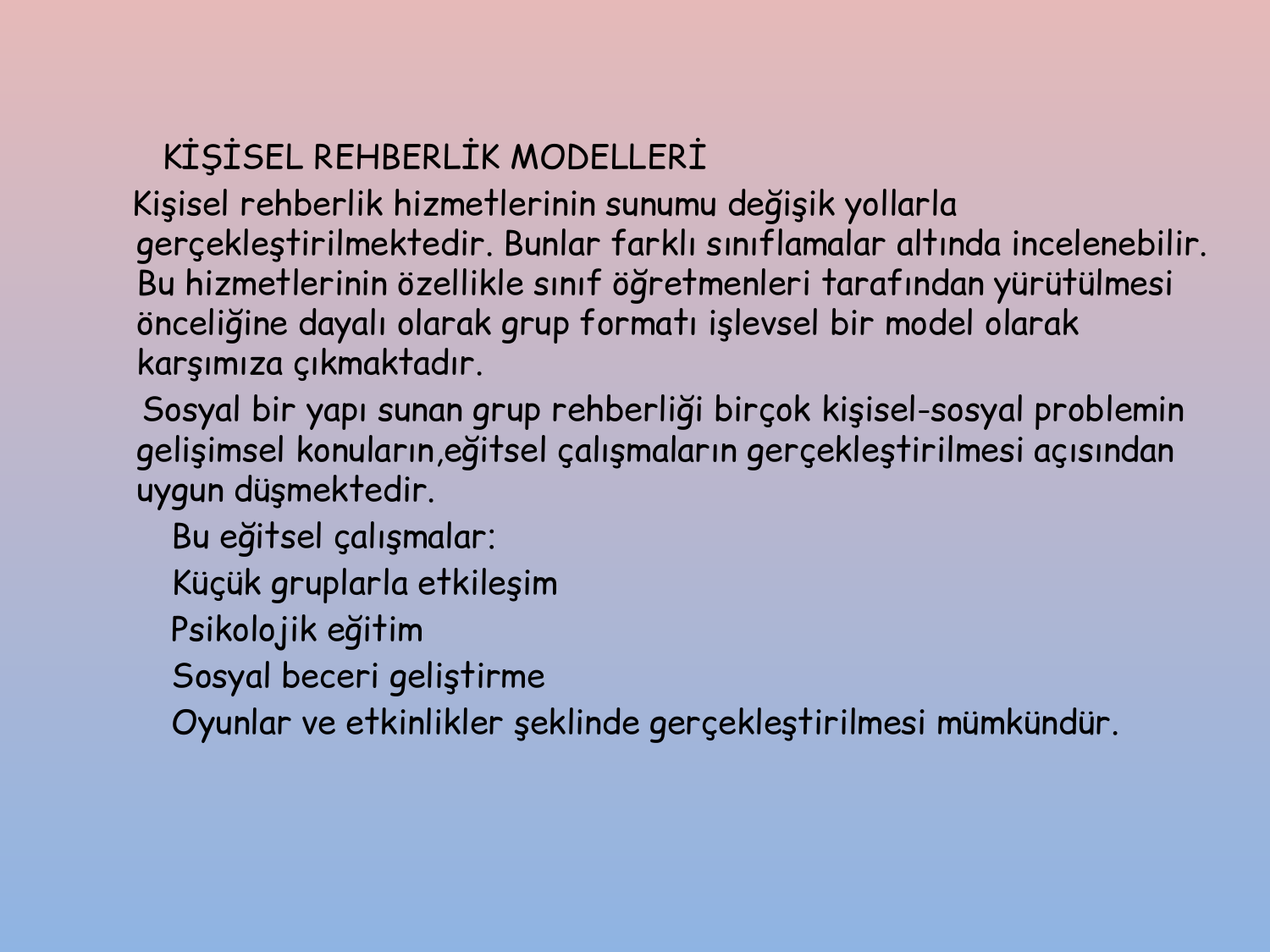

KİŞİSEL REHBERLİK MODELLERİ
    Kişisel rehberlik hizmetlerinin sunumu değişik yollarla gerçekleştirilmektedir. Bunlar farklı sınıflamalar altında incelenebilir. Bu hizmetlerinin özellikle sınıf öğretmenleri tarafından yürütülmesi önceliğine dayalı olarak grup formatı işlevsel bir model olarak karşımıza çıkmaktadır.
     Sosyal bir yapı sunan grup rehberliği birçok kişisel-sosyal problemin gelişimsel konuların,eğitsel çalışmaların gerçekleştirilmesi açısından uygun düşmektedir.
        Bu eğitsel çalışmalar:
        Küçük gruplarla etkileşim
        Psikolojik eğitim
        Sosyal beceri geliştirme
        Oyunlar ve etkinlikler şeklinde gerçekleştirilmesi mümkündür.